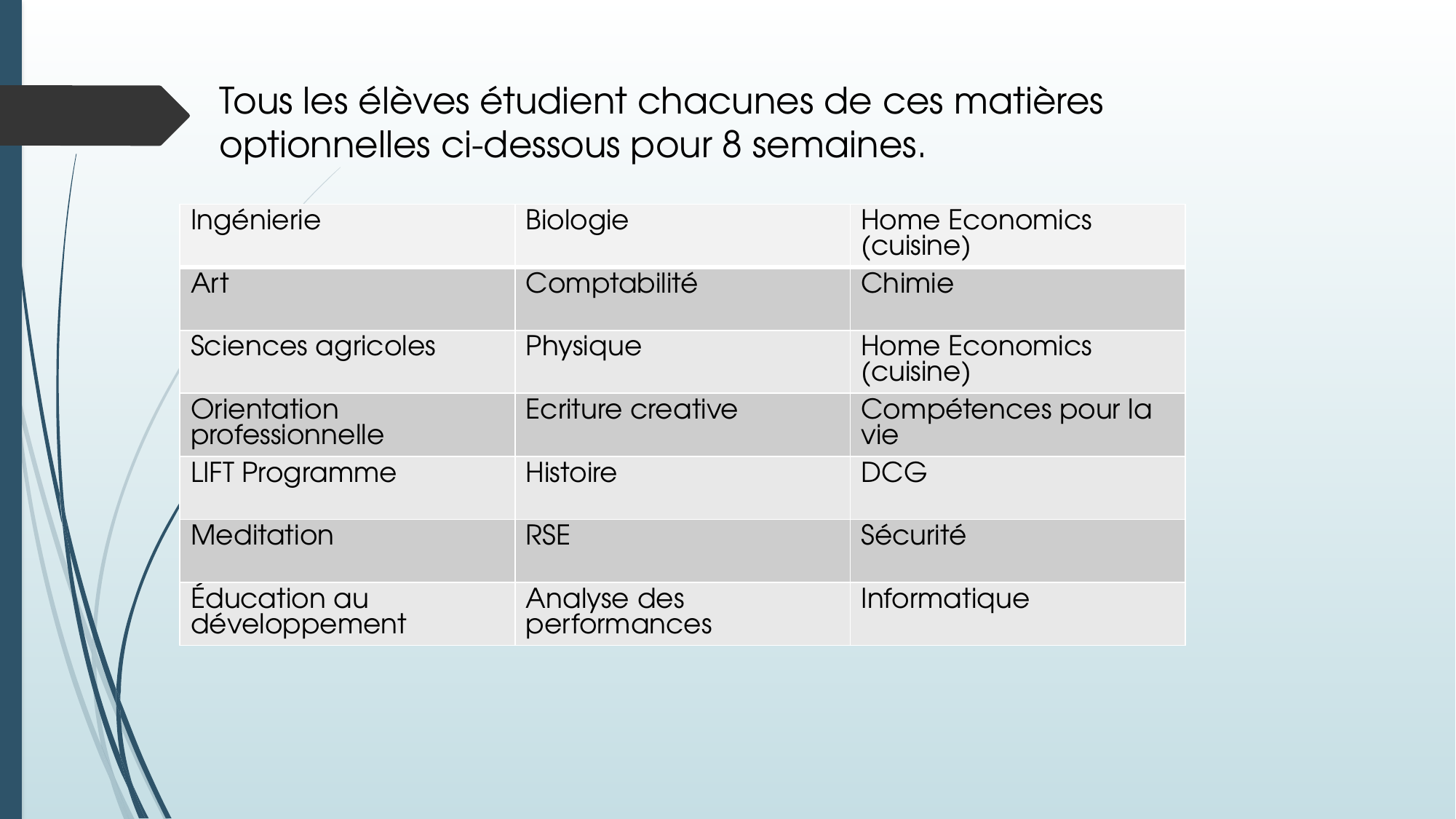

Tous les élèves étudient chacunes de ces matières optionnelles ci-dessous pour 8 semaines.
| Ingénierie | Biologie | Home Economics​ (cuisine) |
| --- | --- | --- |
| Art​ | Comptabilité | Chimie |
| Science​s agricoles | Physique | Home Economics​ (cuisine) |
| Orientation professionnelle | Ecriture creative | Compétences pour la vie |
| LIFT Programme​ | Histoire​ | DCG​ |
| Meditation | RSE | Sécurité |
| Éducation au développement | Analyse des performances | Informatique |